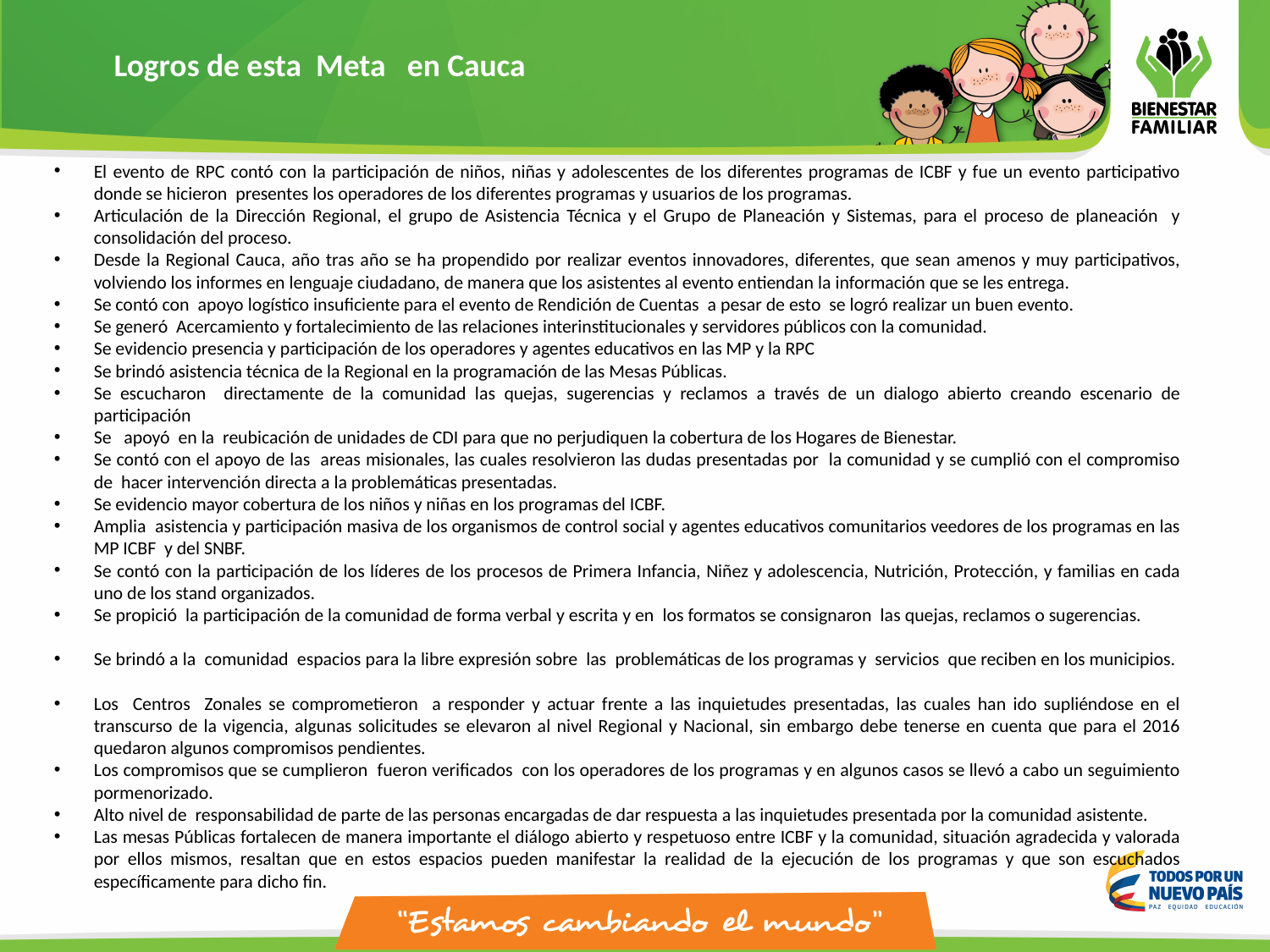

Logros de esta  Meta   en Cauca
El evento de RPC contó con la participación de niños, niñas y adolescentes de los diferentes programas de ICBF y fue un evento participativo donde se hicieron  presentes los operadores de los diferentes programas y usuarios de los programas.
Articulación de la Dirección Regional, el grupo de Asistencia Técnica y el Grupo de Planeación y Sistemas, para el proceso de planeación  y consolidación del proceso.
Desde la Regional Cauca, año tras año se ha propendido por realizar eventos innovadores, diferentes, que sean amenos y muy participativos, volviendo los informes en lenguaje ciudadano, de manera que los asistentes al evento entiendan la información que se les entrega.
Se contó con  apoyo logístico insuficiente para el evento de Rendición de Cuentas  a pesar de esto  se logró realizar un buen evento.
Se generó  Acercamiento y fortalecimiento de las relaciones interinstitucionales y servidores públicos con la comunidad.
Se evidencio presencia y participación de los operadores y agentes educativos en las MP y la RPC
Se brindó asistencia técnica de la Regional en la programación de las Mesas Públicas.
Se escucharon  directamente de la comunidad las quejas, sugerencias y reclamos a través de un dialogo abierto creando escenario de participación
Se   apoyó  en la  reubicación de unidades de CDI para que no perjudiquen la cobertura de los Hogares de Bienestar.
Se contó con el apoyo de las  areas misionales, las cuales resolvieron las dudas presentadas por  la comunidad y se cumplió con el compromiso de  hacer intervención directa a la problemáticas presentadas.
Se evidencio mayor cobertura de los niños y niñas en los programas del ICBF.
Amplia  asistencia y participación masiva de los organismos de control social y agentes educativos comunitarios veedores de los programas en las MP ICBF  y del SNBF.
Se contó con la participación de los líderes de los procesos de Primera Infancia, Niñez y adolescencia, Nutrición, Protección, y familias en cada uno de los stand organizados.
Se propició  la participación de la comunidad de forma verbal y escrita y en  los formatos se consignaron  las quejas, reclamos o sugerencias.
Se brindó a la  comunidad  espacios para la libre expresión sobre  las  problemáticas de los programas y  servicios  que reciben en los municipios.
Los  Centros  Zonales se comprometieron  a responder y actuar frente a las inquietudes presentadas, las cuales han ido supliéndose en el transcurso de la vigencia, algunas solicitudes se elevaron al nivel Regional y Nacional, sin embargo debe tenerse en cuenta que para el 2016 quedaron algunos compromisos pendientes.
Los compromisos que se cumplieron  fueron verificados  con los operadores de los programas y en algunos casos se llevó a cabo un seguimiento pormenorizado.
Alto nivel de  responsabilidad de parte de las personas encargadas de dar respuesta a las inquietudes presentada por la comunidad asistente.
Las mesas Públicas fortalecen de manera importante el diálogo abierto y respetuoso entre ICBF y la comunidad, situación agradecida y valorada por ellos mismos, resaltan que en estos espacios pueden manifestar la realidad de la ejecución de los programas y que son escuchados específicamente para dicho fin.